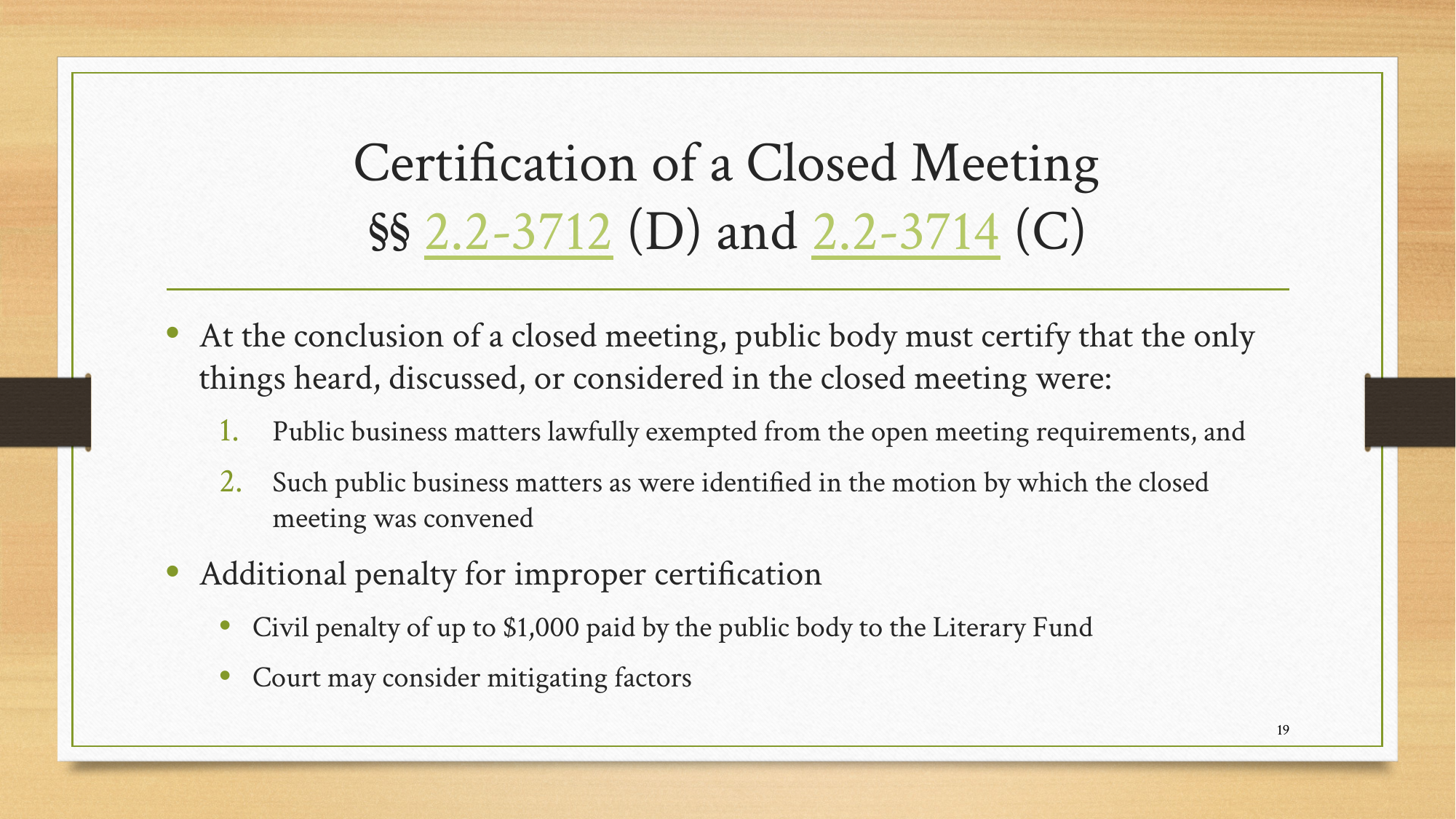

# Certification of a Closed Meeting §§ 2.2-3712 (D) and 2.2-3714 (C)
At the conclusion of a closed meeting, public body must certify that the only things heard, discussed, or considered in the closed meeting were:
Public business matters lawfully exempted from the open meeting requirements, and
Such public business matters as were identified in the motion by which the closed meeting was convened
Additional penalty for improper certification
Civil penalty of up to $1,000 paid by the public body to the Literary Fund
Court may consider mitigating factors
19